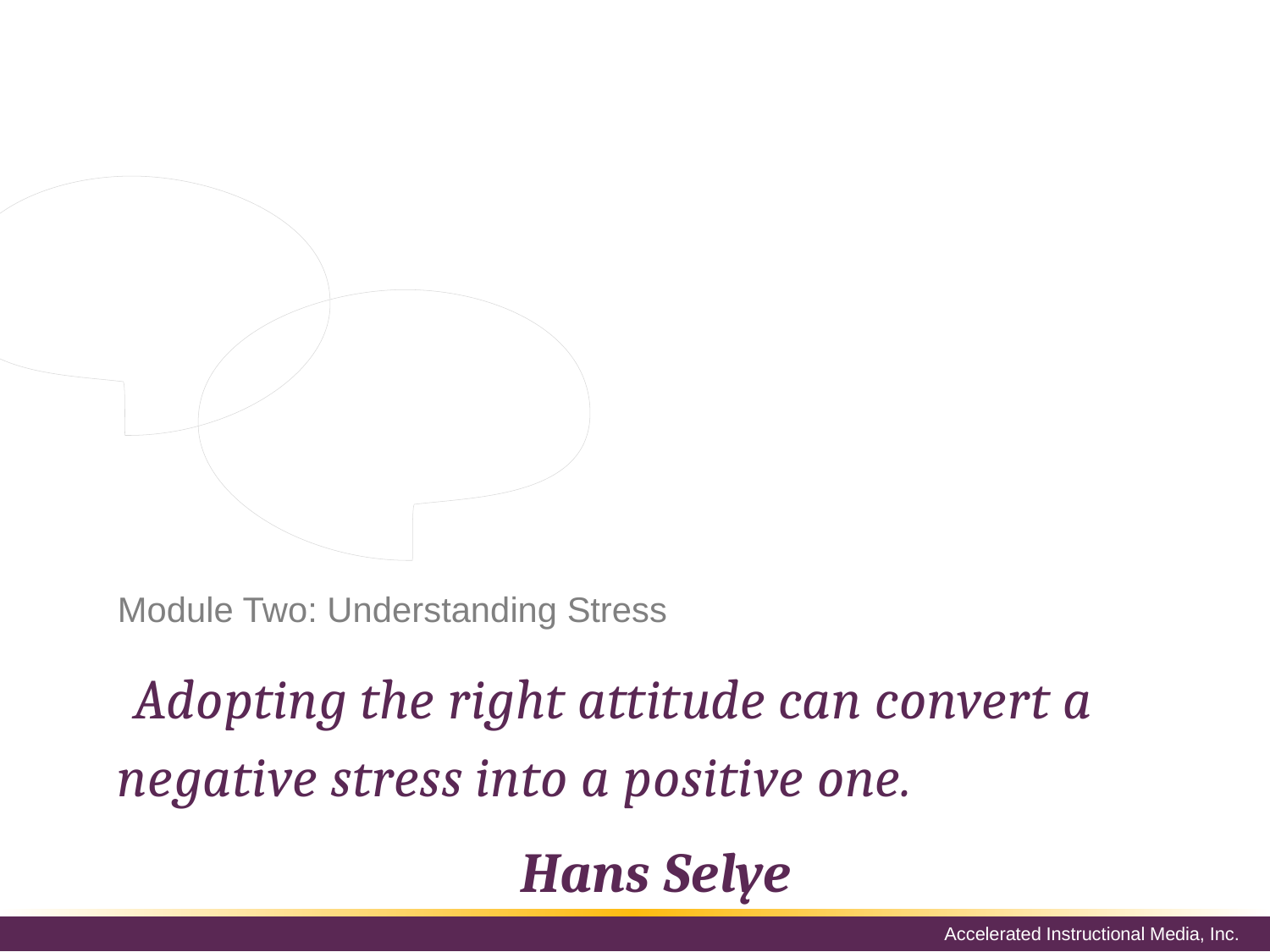

To begin, let’s look at what stress is.
We’ll also explore how stress can be positive and negative, and we’ll look at the Triple A approach that will form the basis of this workshop.
# Module Two: Understanding Stress
 Adopting the right attitude can convert a negative stress into a positive one.
Hans Selye